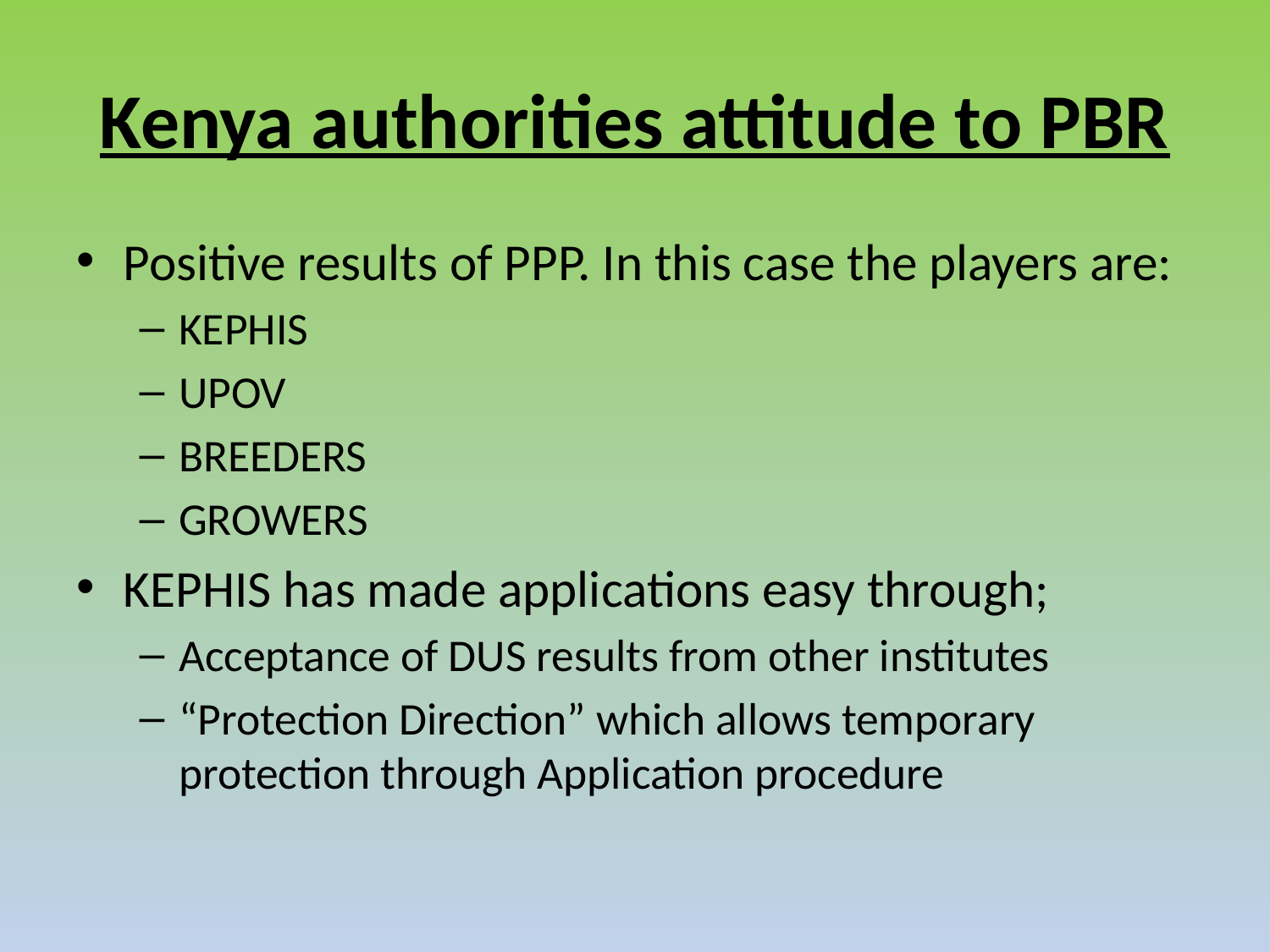

# Kenya authorities attitude to PBR
Positive results of PPP. In this case the players are:
KEPHIS
UPOV
BREEDERS
GROWERS
KEPHIS has made applications easy through;
Acceptance of DUS results from other institutes
“Protection Direction” which allows temporary protection through Application procedure